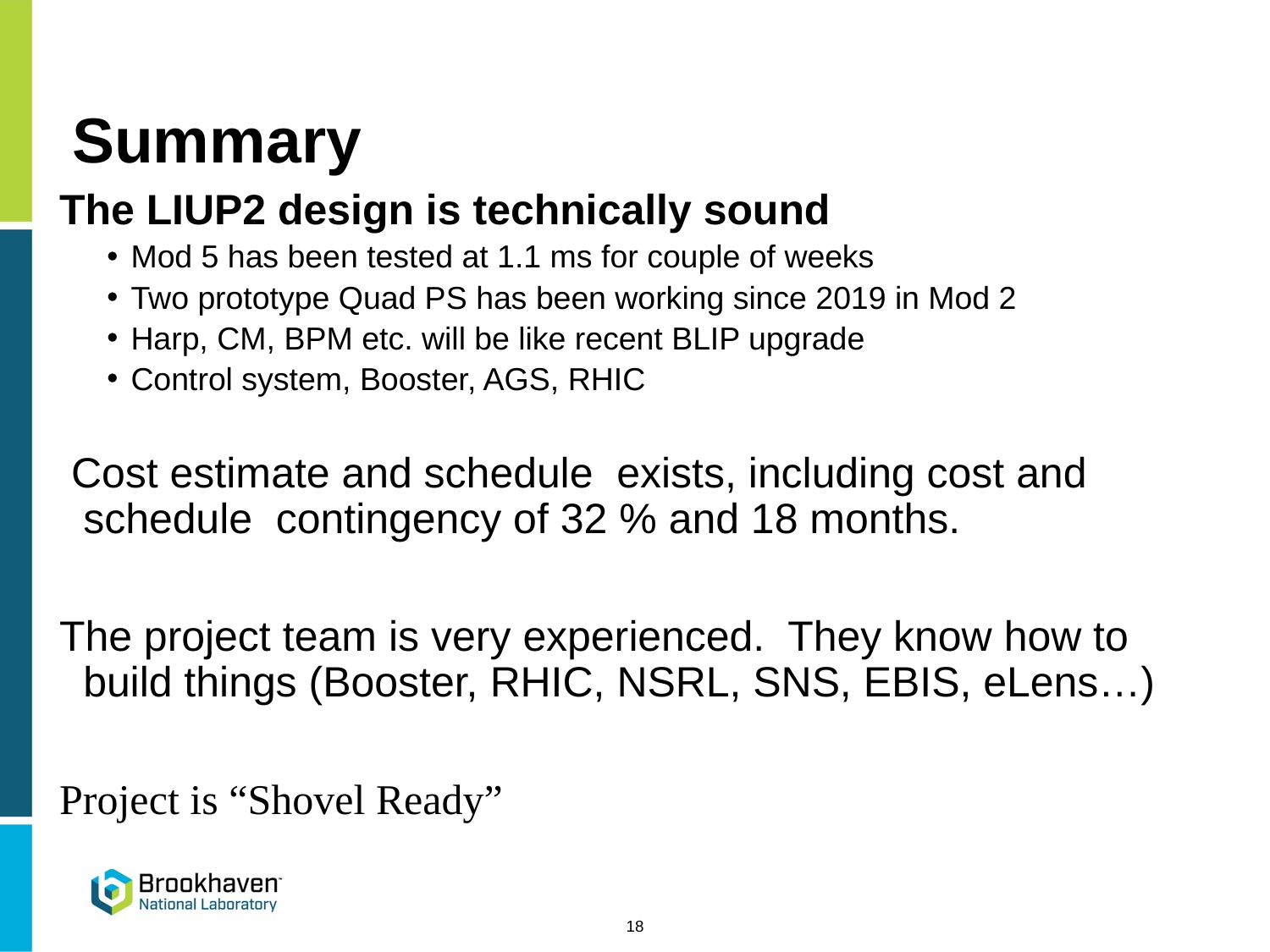

# Summary
The LIUP2 design is technically sound
Mod 5 has been tested at 1.1 ms for couple of weeks
Two prototype Quad PS has been working since 2019 in Mod 2
Harp, CM, BPM etc. will be like recent BLIP upgrade
Control system, Booster, AGS, RHIC

 Cost estimate and schedule  exists, including cost and schedule  contingency of 32 % and 18 months.

The project team is very experienced.  They know how to build things (Booster, RHIC, NSRL, SNS, EBIS, eLens…)

Project is “Shovel Ready”

18